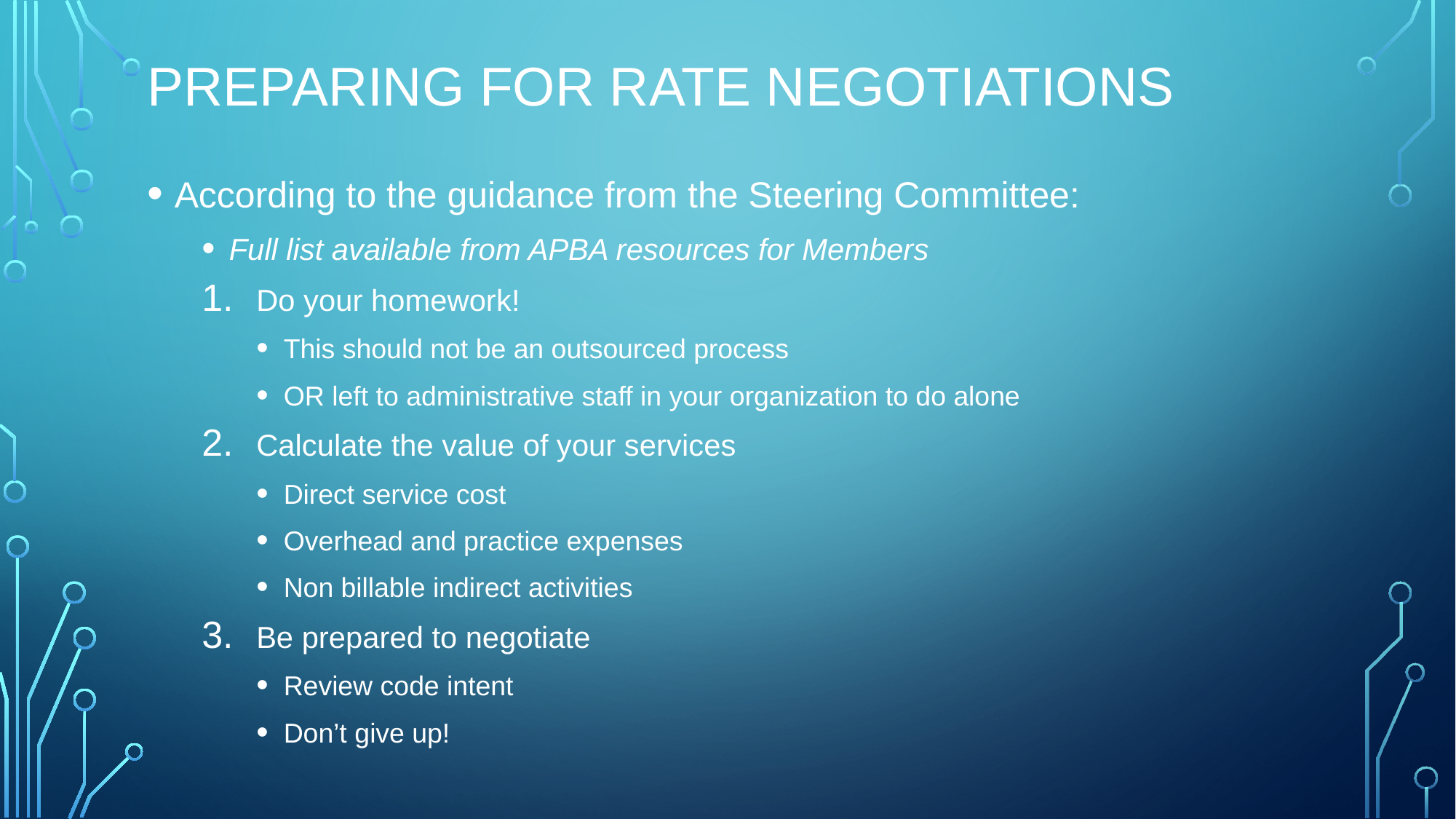

# Preparing for rate negotiations
According to the guidance from the Steering Committee:
Full list available from APBA resources for Members
Do your homework!
This should not be an outsourced process
OR left to administrative staff in your organization to do alone
Calculate the value of your services
Direct service cost
Overhead and practice expenses
Non billable indirect activities
Be prepared to negotiate
Review code intent
Don’t give up!